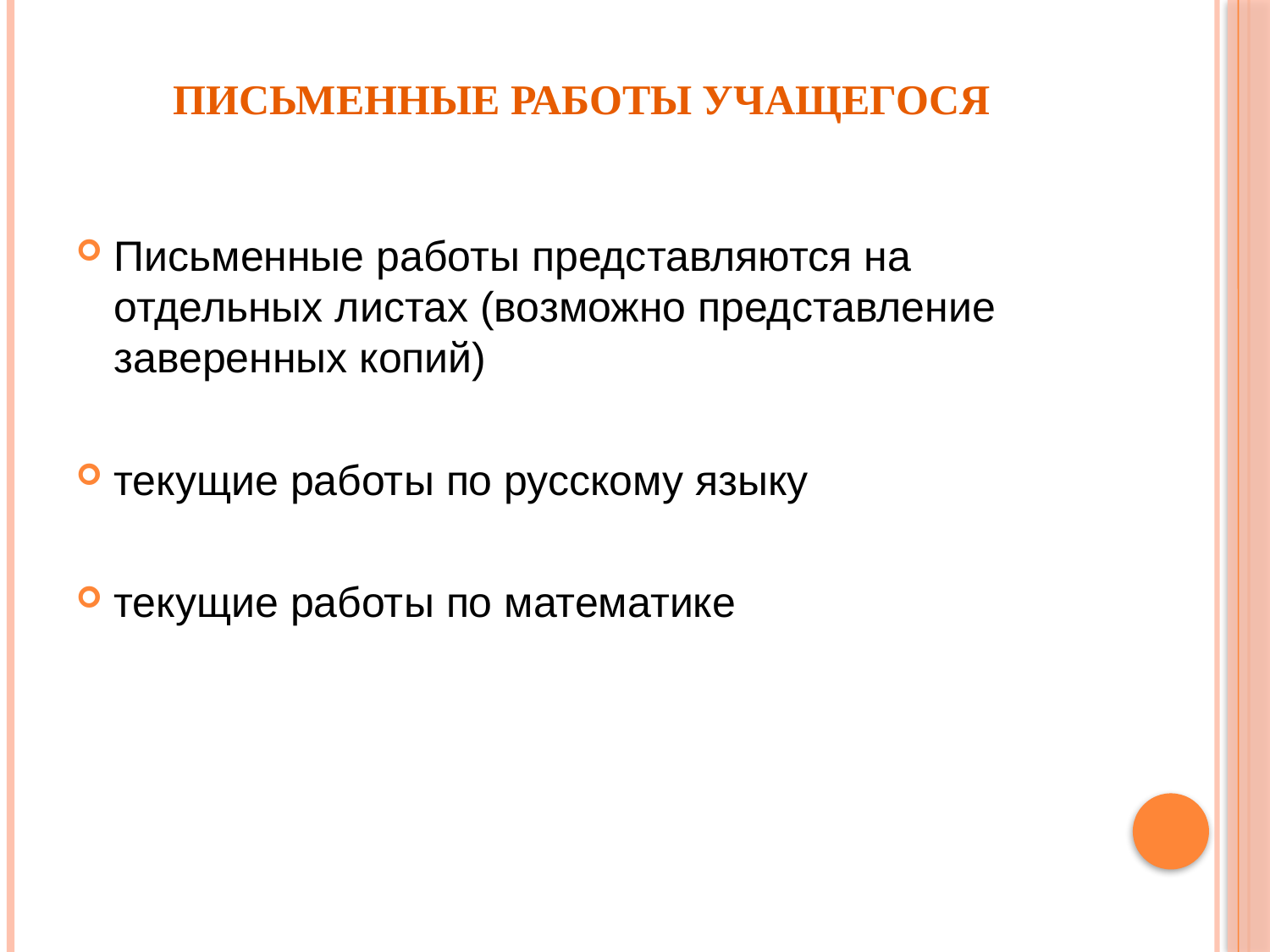

# Письменные работы учащегося
Письменные работы представляются на отдельных листах (возможно представление заверенных копий)

текущие работы по русскому языку

текущие работы по математике